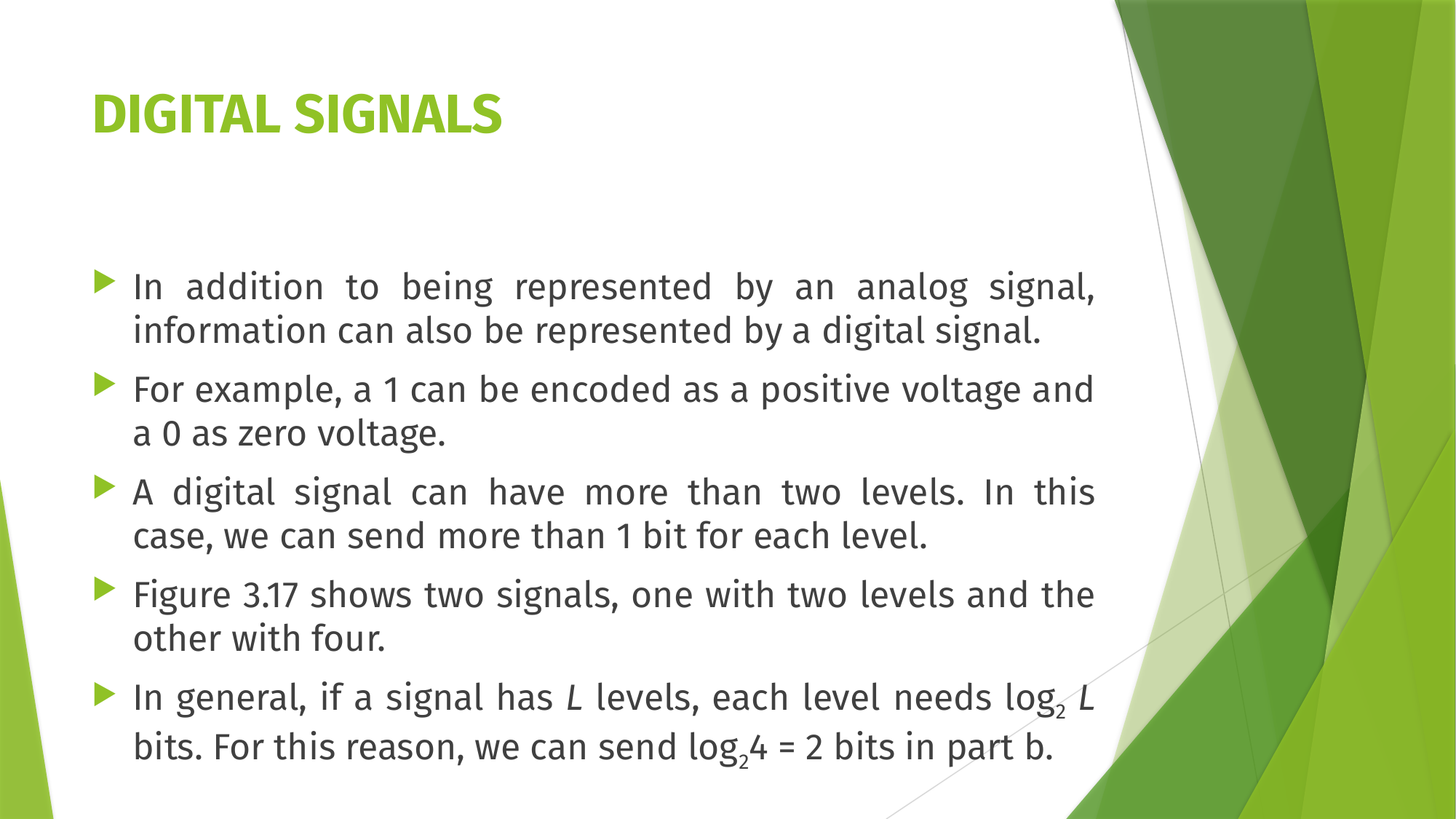

# DIGITAL SIGNALS
In addition to being represented by an analog signal, information can also be represented by a digital signal.
For example, a 1 can be encoded as a positive voltage and a 0 as zero voltage.
A digital signal can have more than two levels. In this case, we can send more than 1 bit for each level.
Figure 3.17 shows two signals, one with two levels and the other with four.
In general, if a signal has L levels, each level needs log2 L bits. For this reason, we can send log24 = 2 bits in part b.